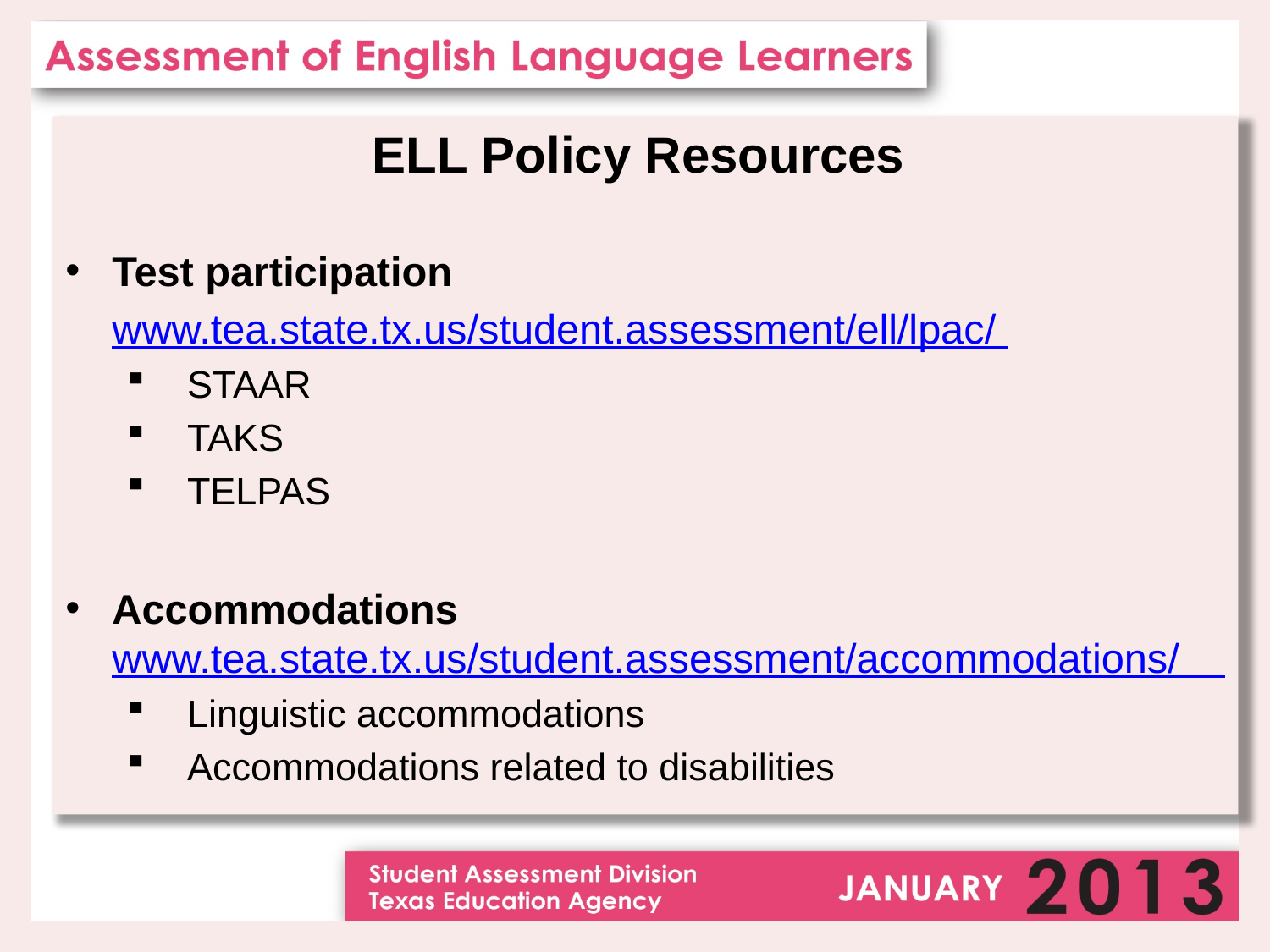

ELL Policy Resources
Test participation
	www.tea.state.tx.us/student.assessment/ell/lpac/
  STAAR
  TAKS
  TELPAS

Accommodations
www.tea.state.tx.us/student.assessment/accommodations/
  Linguistic accommodations
  Accommodations related to disabilities